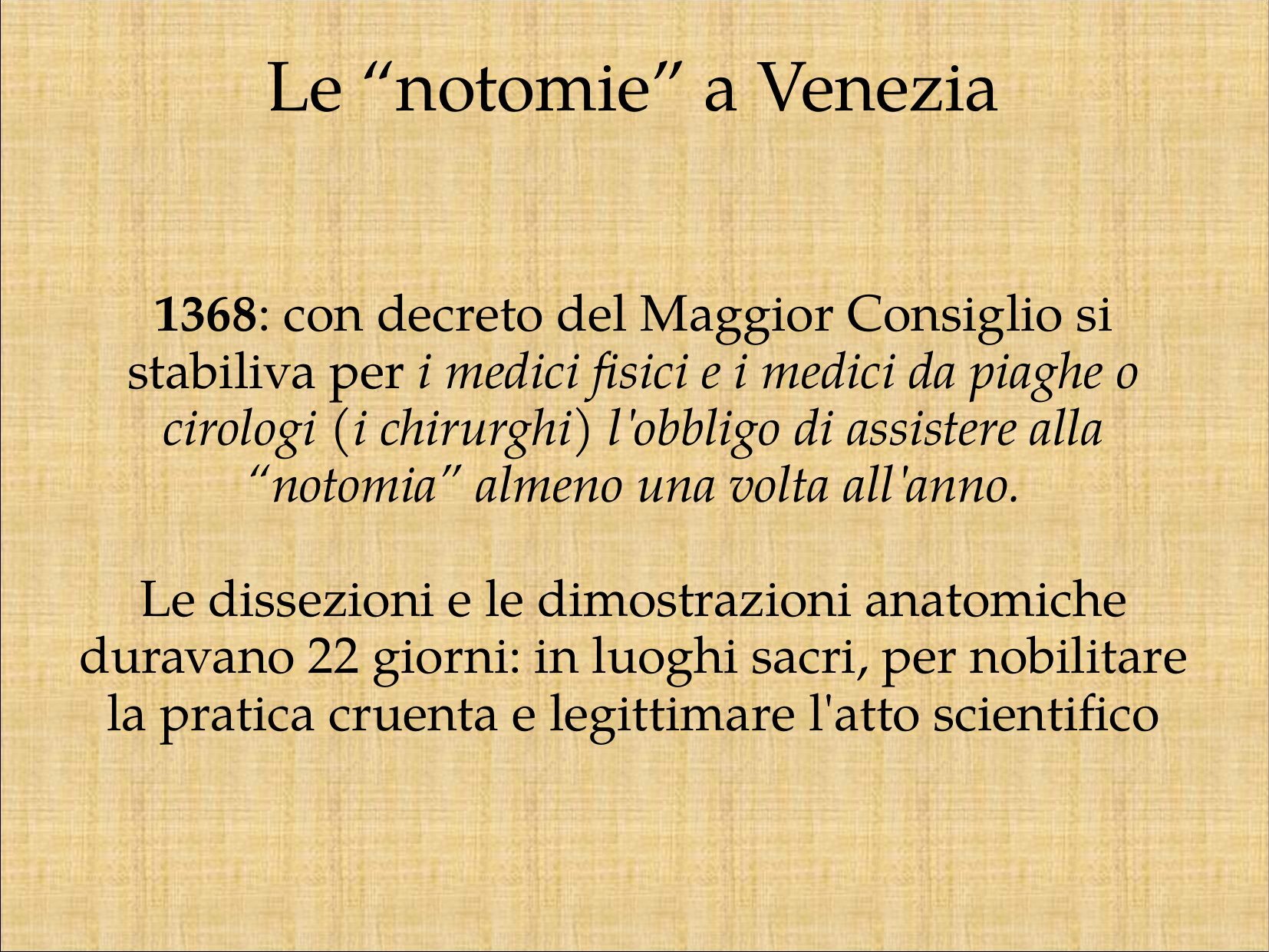

Le “notomie” a Venezia
1368: con decreto del Maggior Consiglio si stabiliva per i medici fisici e i medici da piaghe o cirologi (i chirurghi) l'obbligo di assistere alla “notomia” almeno una volta all'anno.

Le dissezioni e le dimostrazioni anatomiche duravano 22 giorni: in luoghi sacri, per nobilitare la pratica cruenta e legittimare l'atto scientifico